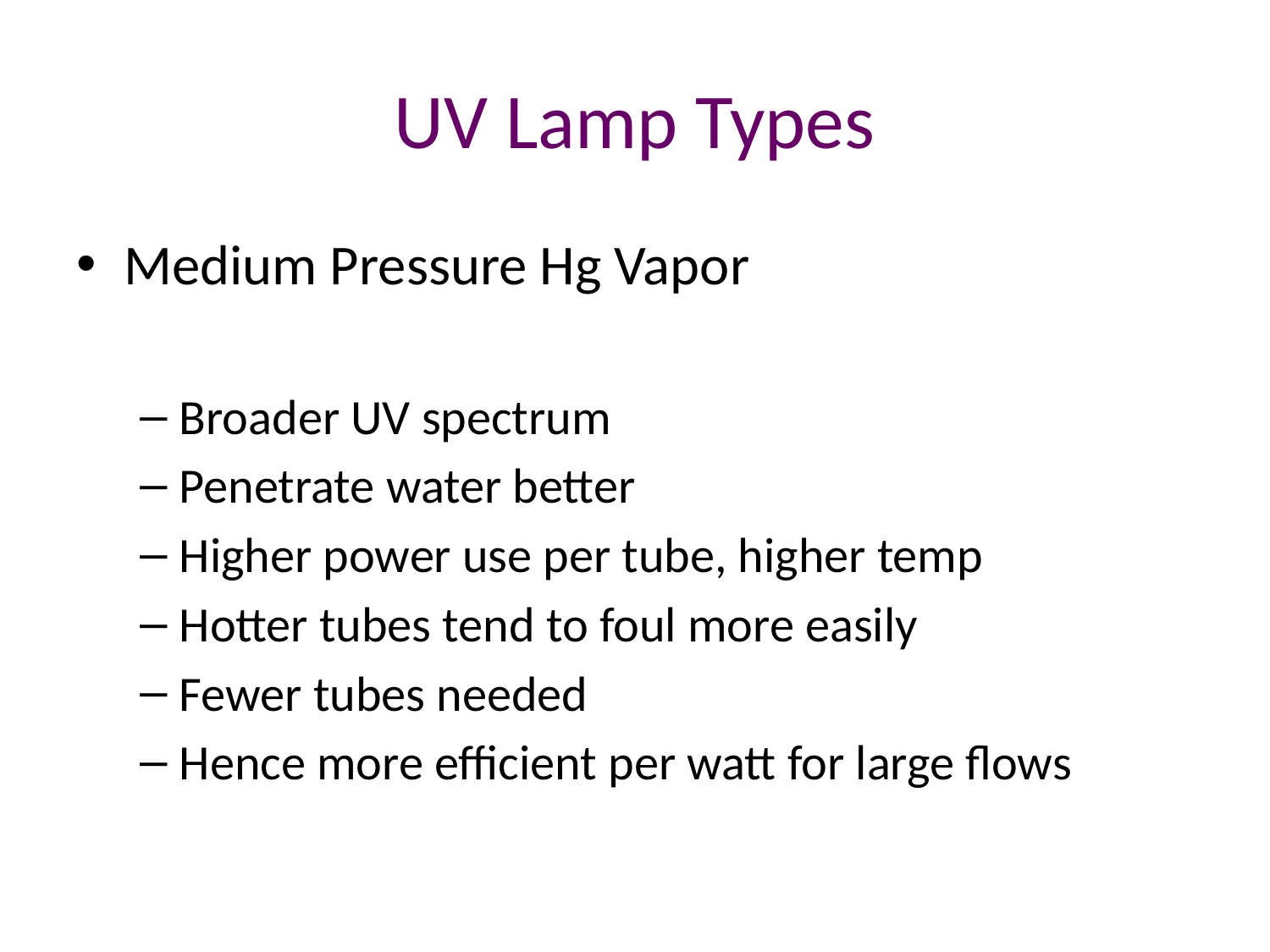

# UV Lamp Types
Medium Pressure Hg Vapor

Broader UV spectrum
Penetrate water better
Higher power use per tube, higher temp
Hotter tubes tend to foul more easily
Fewer tubes needed
Hence more efficient per watt for large flows